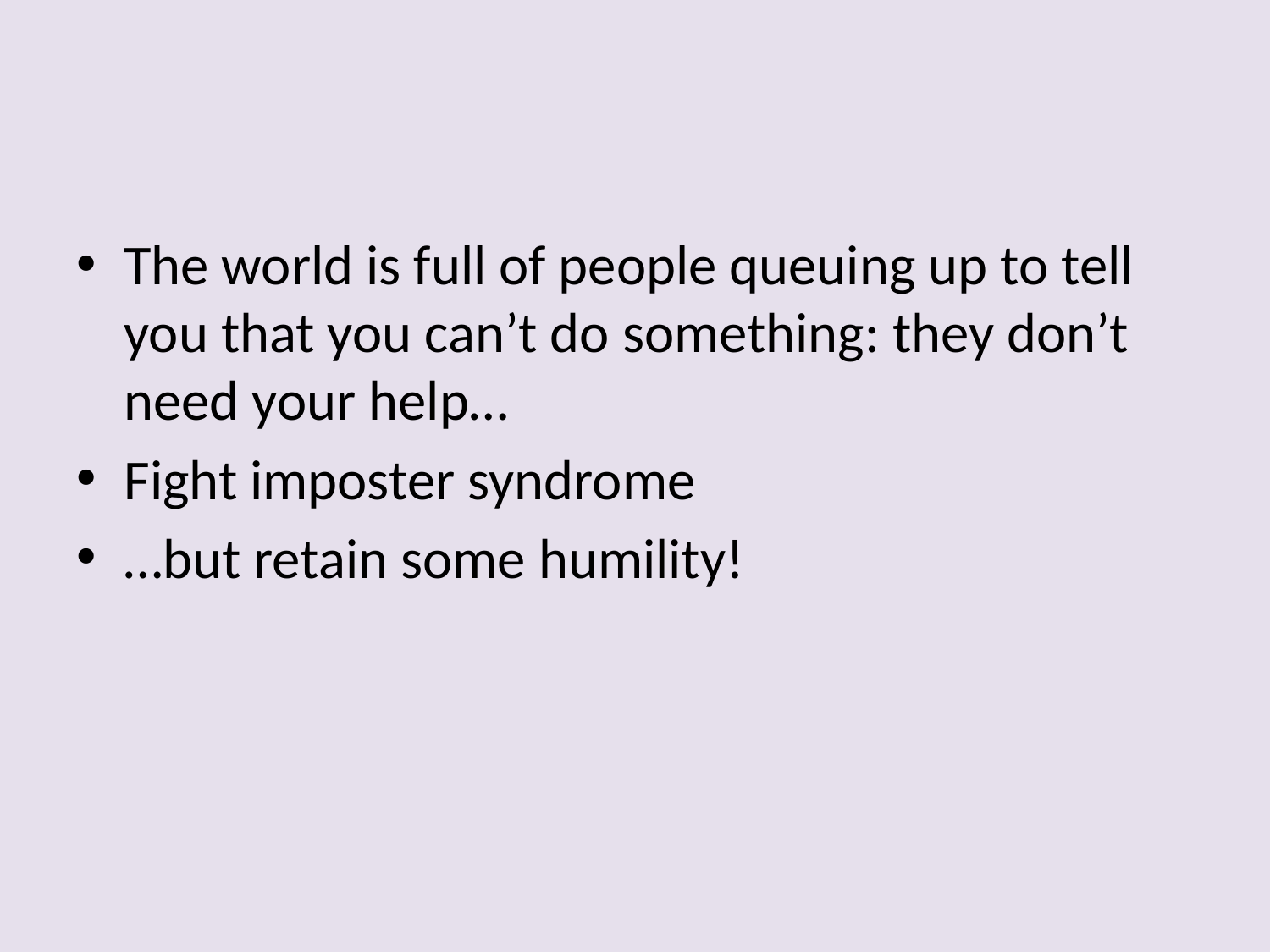

#
The world is full of people queuing up to tell you that you can’t do something: they don’t need your help…
Fight imposter syndrome
…but retain some humility!